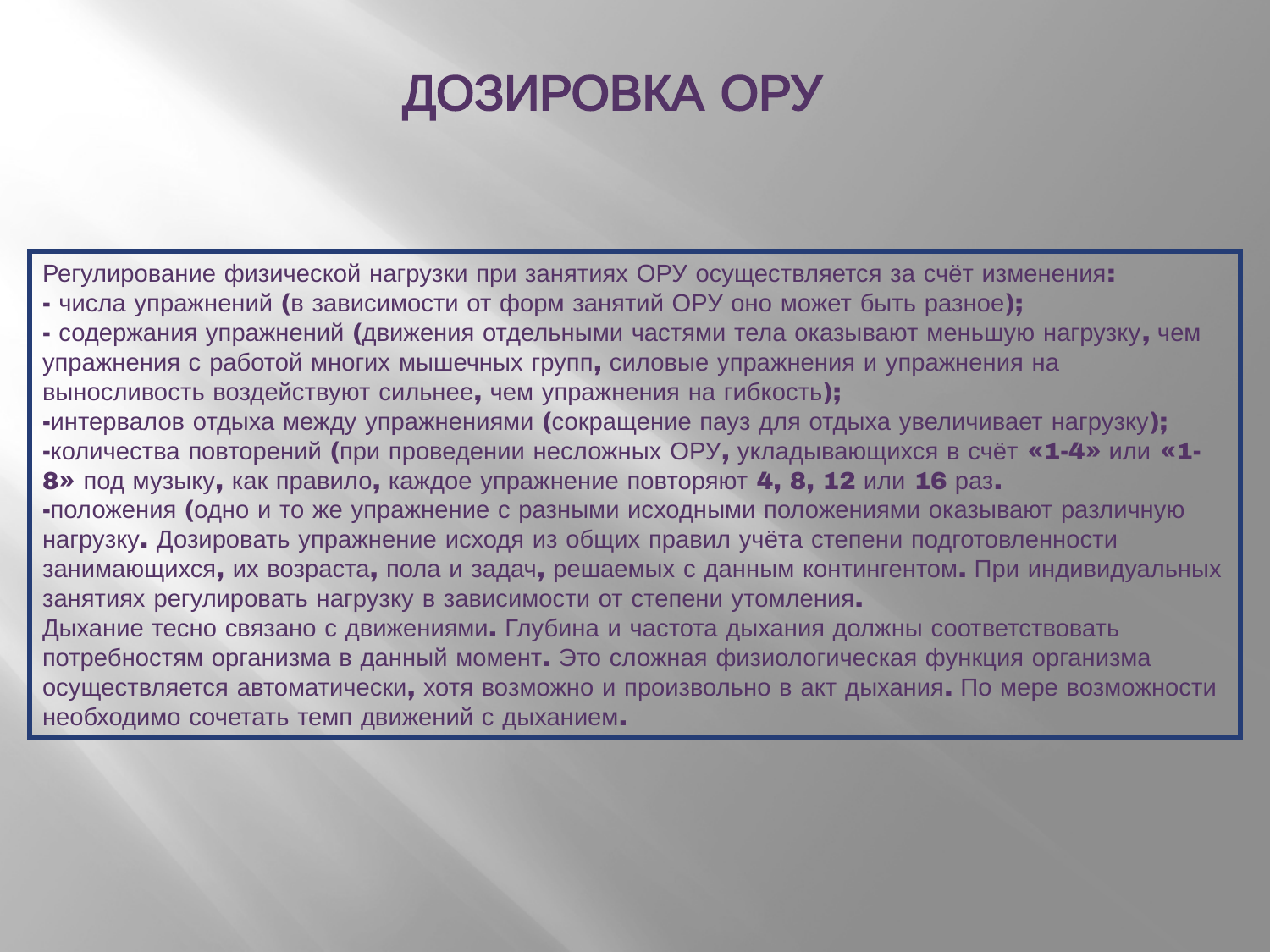

ДОЗИРОВКА ОРУ

Регулирование физической нагрузки при занятиях ОРУ осуществляется за счёт изменения:
- числа упражнений (в зависимости от форм занятий ОРУ оно может быть разное);
- содержания упражнений (движения отдельными частями тела оказывают меньшую нагрузку, чем упражнения с работой многих мышечных групп, силовые упражнения и упражнения на выносливость воздействуют сильнее, чем упражнения на гибкость);
-интервалов отдыха между упражнениями (сокращение пауз для отдыха увеличивает нагрузку);
-количества повторений (при проведении несложных ОРУ, укладывающихся в счёт «1-4» или «1-8» под музыку, как правило, каждое упражнение повторяют 4, 8, 12 или 16 раз.
-положения (одно и то же упражнение с разными исходными положениями оказывают различную нагрузку. Дозировать упражнение исходя из общих правил учёта степени подготовленности занимающихся, их возраста, пола и задач, решаемых с данным контингентом. При индивидуальных занятиях регулировать нагрузку в зависимости от степени утомления.
Дыхание тесно связано с движениями. Глубина и частота дыхания должны соответствовать потребностям организма в данный момент. Это сложная физиологическая функция организма осуществляется автоматически, хотя возможно и произвольно в акт дыхания. По мере возможности необходимо сочетать темп движений с дыханием.